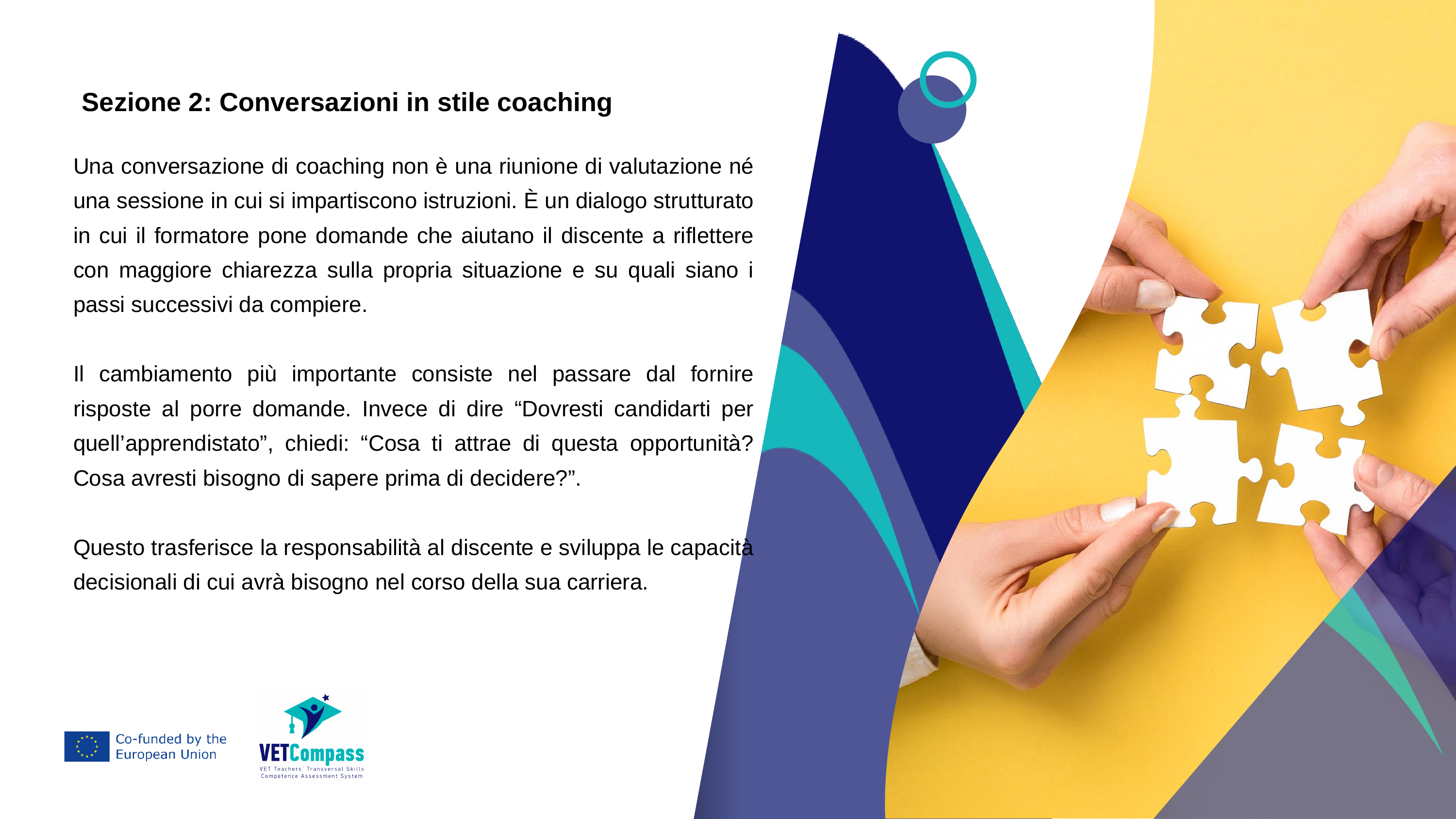

Sezione 2: Conversazioni in stile coaching
Una conversazione di coaching non è una riunione di valutazione né una sessione in cui si impartiscono istruzioni. È un dialogo strutturato in cui il formatore pone domande che aiutano il discente a riflettere con maggiore chiarezza sulla propria situazione e su quali siano i passi successivi da compiere.

Il cambiamento più importante consiste nel passare dal fornire risposte al porre domande. Invece di dire “Dovresti candidarti per quell’apprendistato”, chiedi: “Cosa ti attrae di questa opportunità? Cosa avresti bisogno di sapere prima di decidere?”.

Questo trasferisce la responsabilità al discente e sviluppa le capacità decisionali di cui avrà bisogno nel corso della sua carriera.